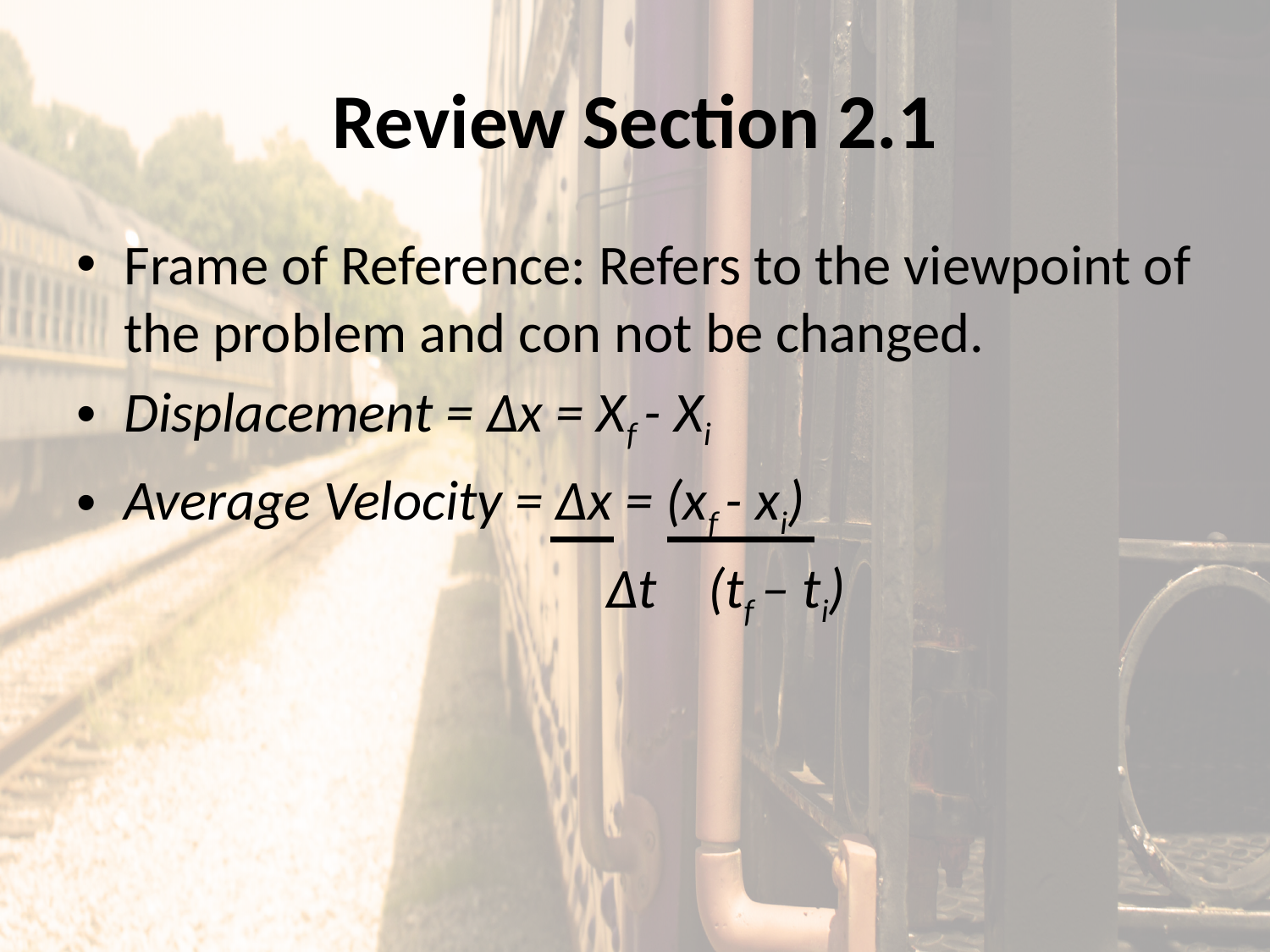

# Review Section 2.1
Frame of Reference: Refers to the viewpoint of the problem and con not be changed.
Displacement = Δx = Xf - Xi
Average Velocity = Δx = (xf - xi)
				        Δt    (tf – ti)